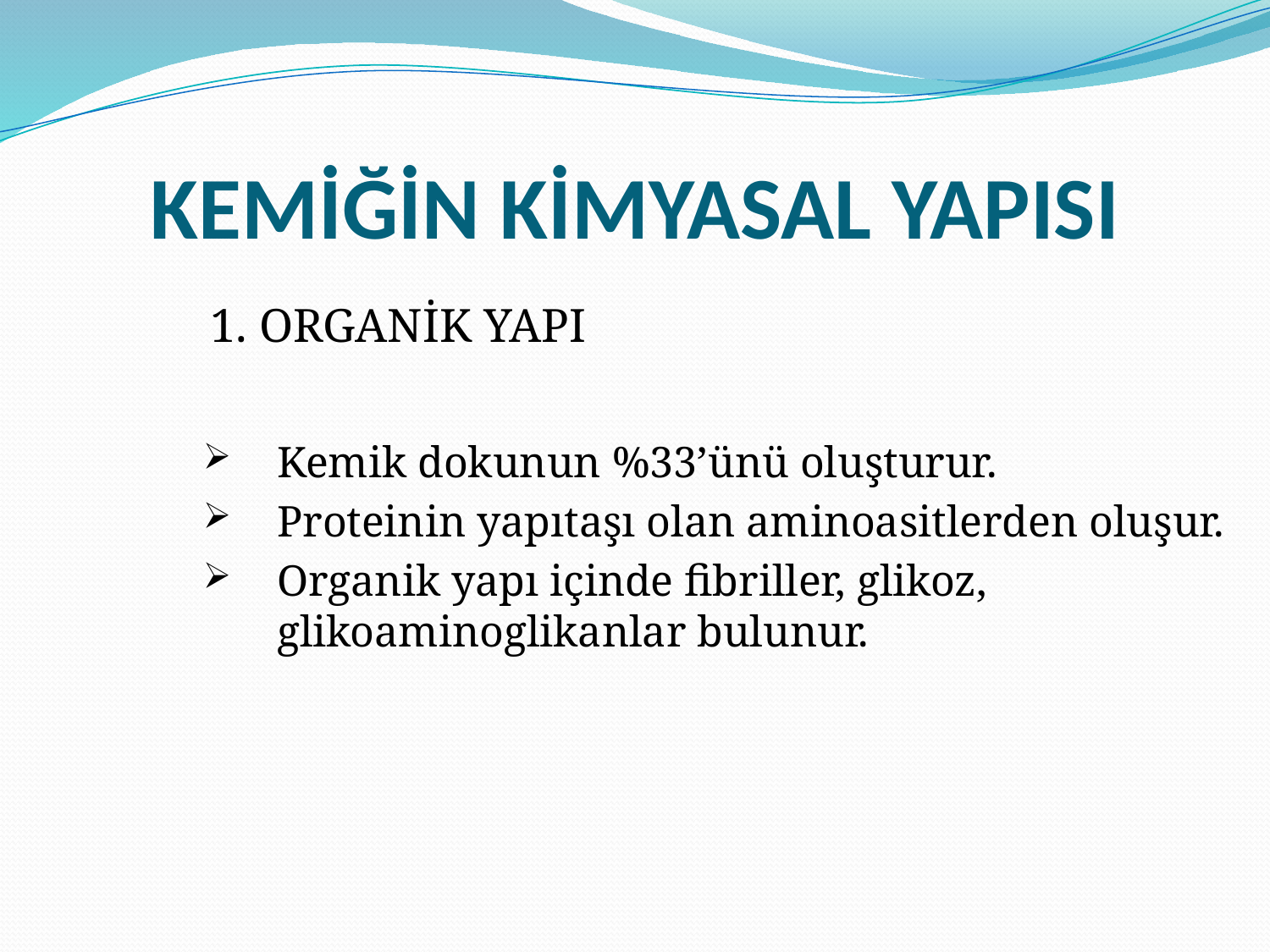

# KEMİĞİN KİMYASAL YAPISI

      1. ORGANİK YAPI

Kemik dokunun %33’ünü oluşturur.
Proteinin yapıtaşı olan aminoasitlerden oluşur.
Organik yapı içinde fibriller, glikoz, glikoaminoglikanlar bulunur.